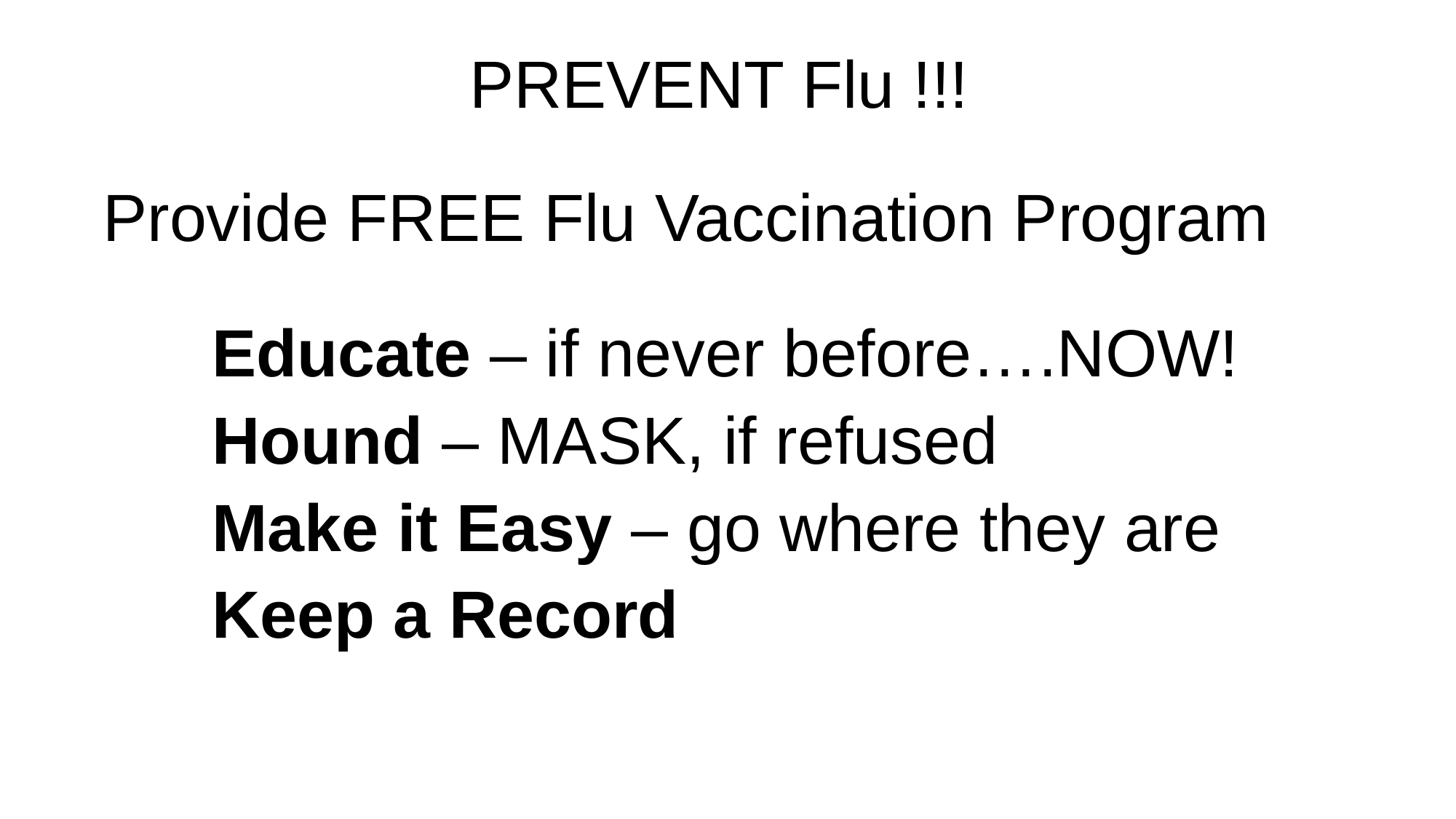

# PREVENT Flu !!!
Provide FREE Flu Vaccination Program

	Educate – if never before….NOW!
	Hound – MASK, if refused
	Make it Easy – go where they are
	Keep a Record